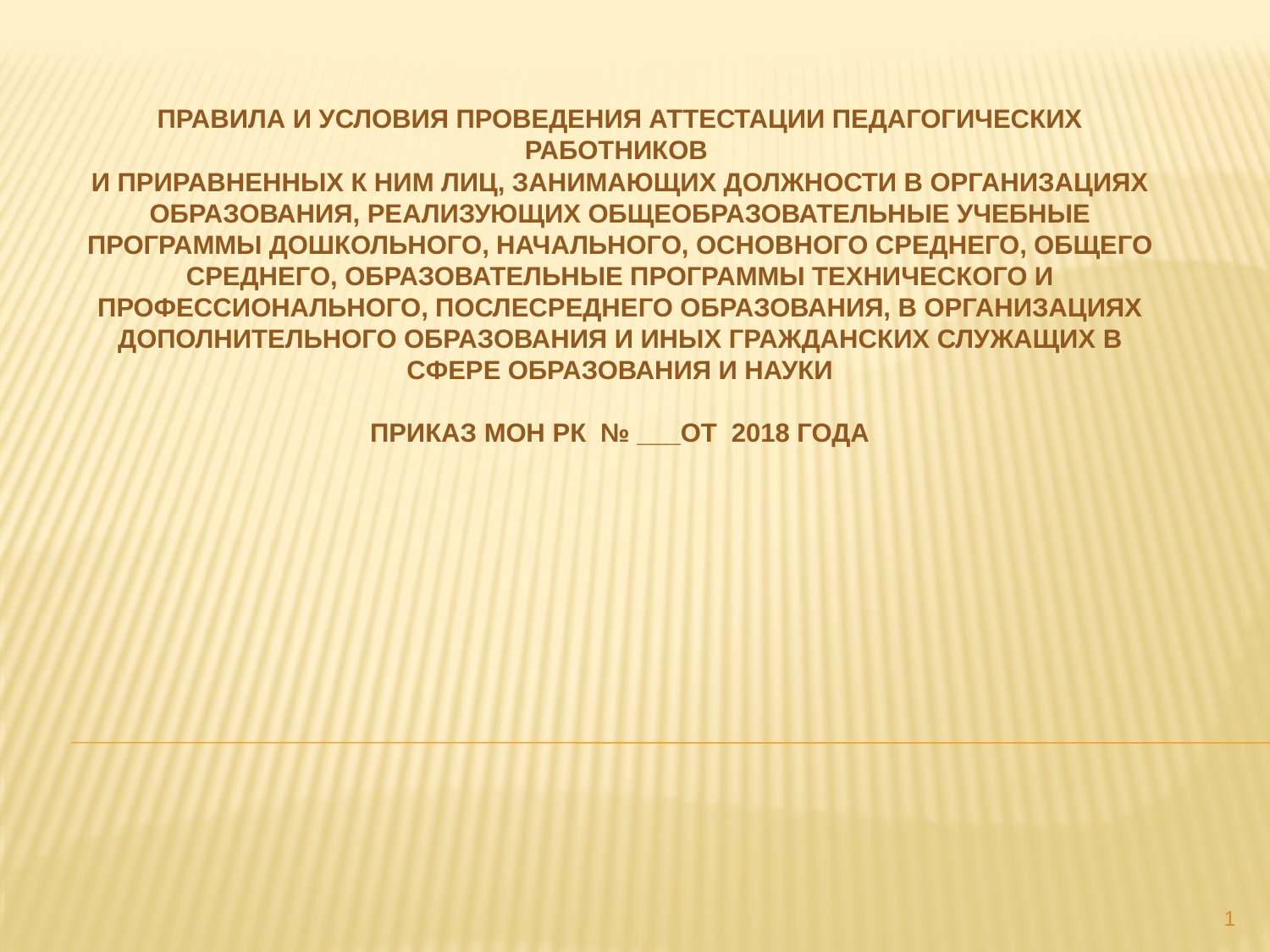

# Правила и условия проведения аттестации педагогических работников и приравненных к ним лиц, занимающих должности в организациях образования, реализующих общеобразовательные учебные программы дошкольного, начального, основного среднего, общего среднего, образовательные программы технического и профессионального, послесреднего образования, в организациях дополнительного образования и иных гражданских служащих в сфере образования и науки ПрИКАЗ мон рк  № ___от  2018 ГОДА
1